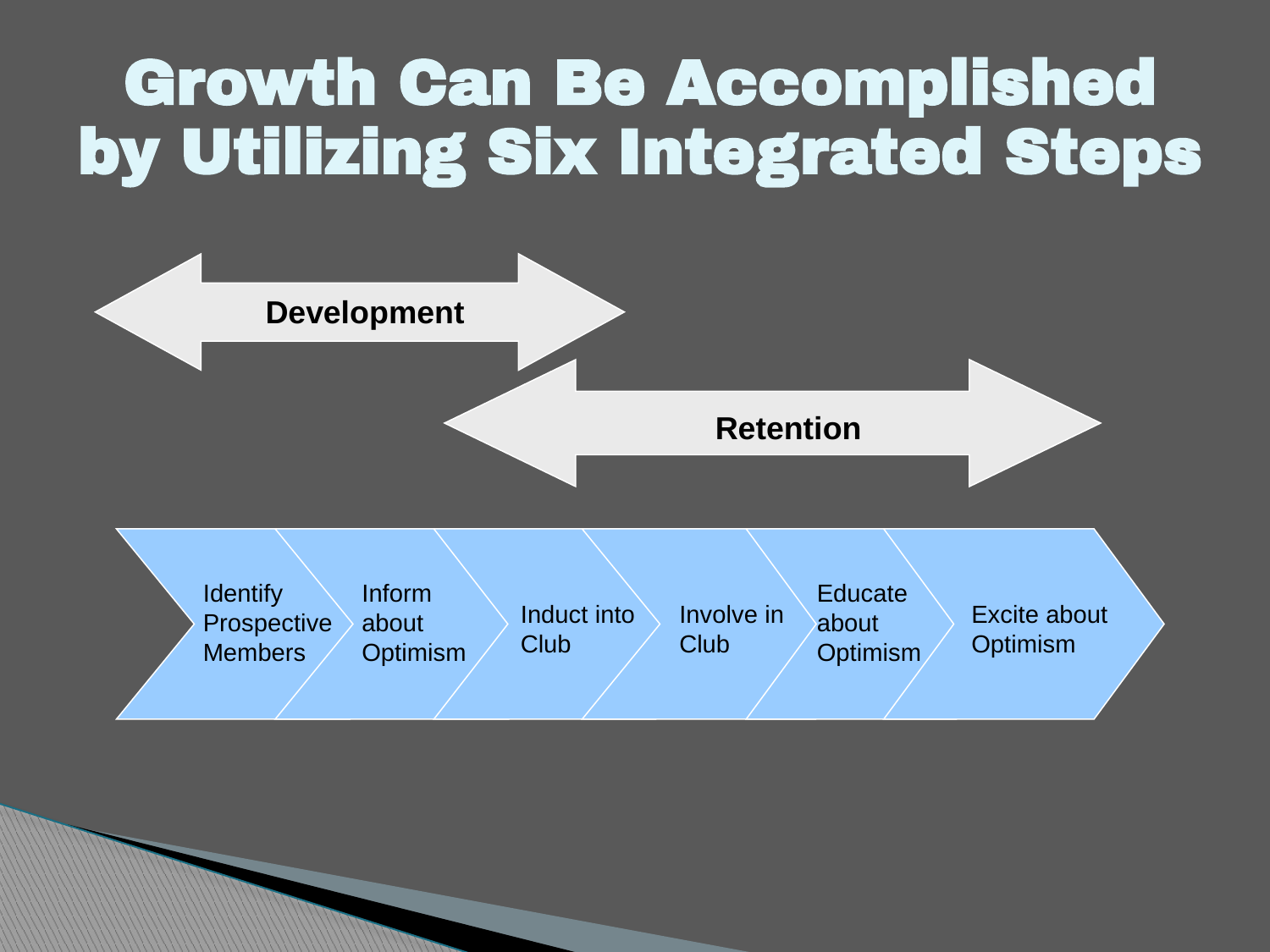

# Growth Can Be Accomplished by Utilizing Six Integrated Steps

Development

Retention

Identify Prospective Members
Inform about Optimism
Educate about Optimism

Induct into Club
Involve in Club
Excite about  Optimism